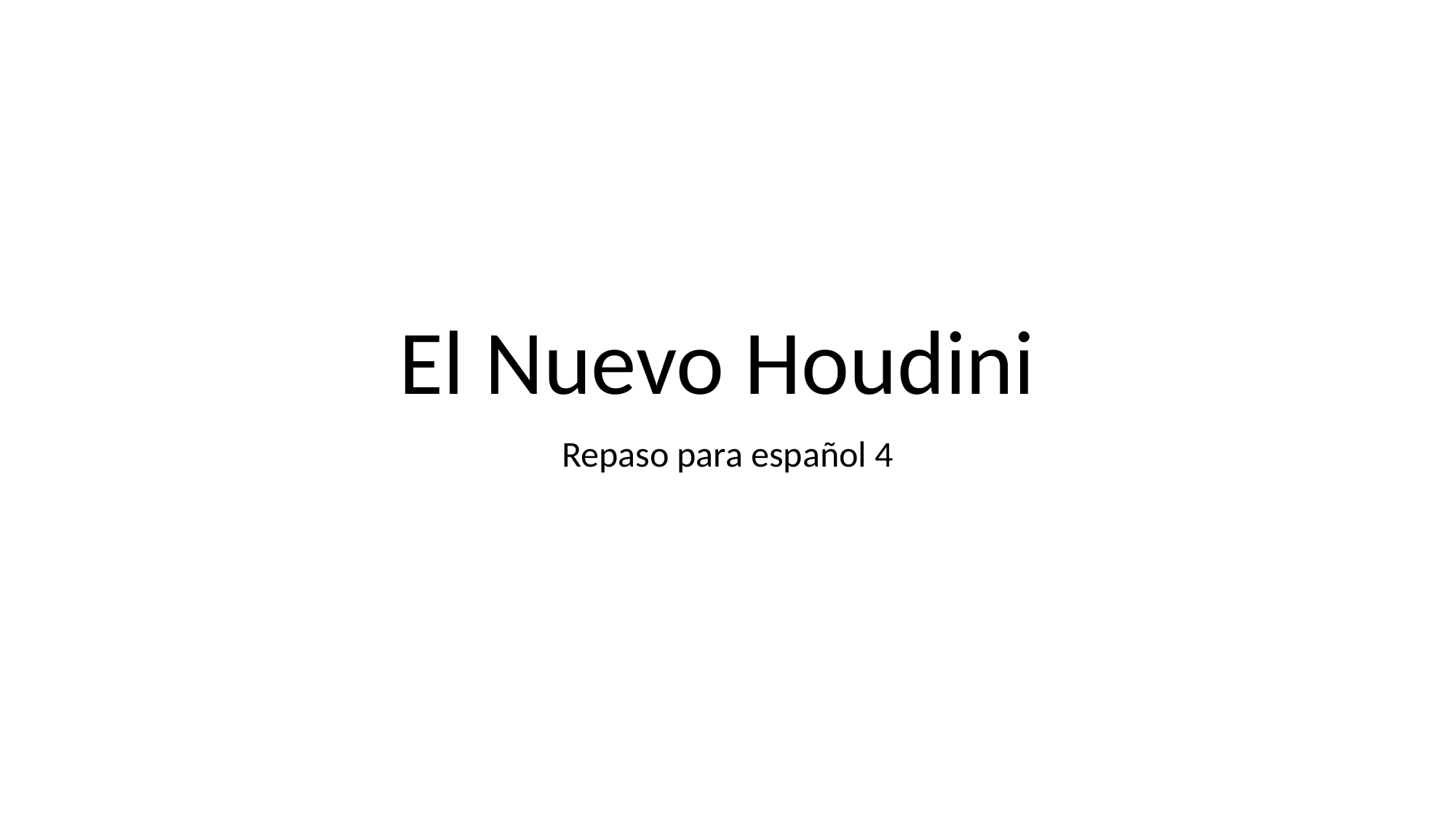

# El Nuevo Houdini
Repaso para español 4